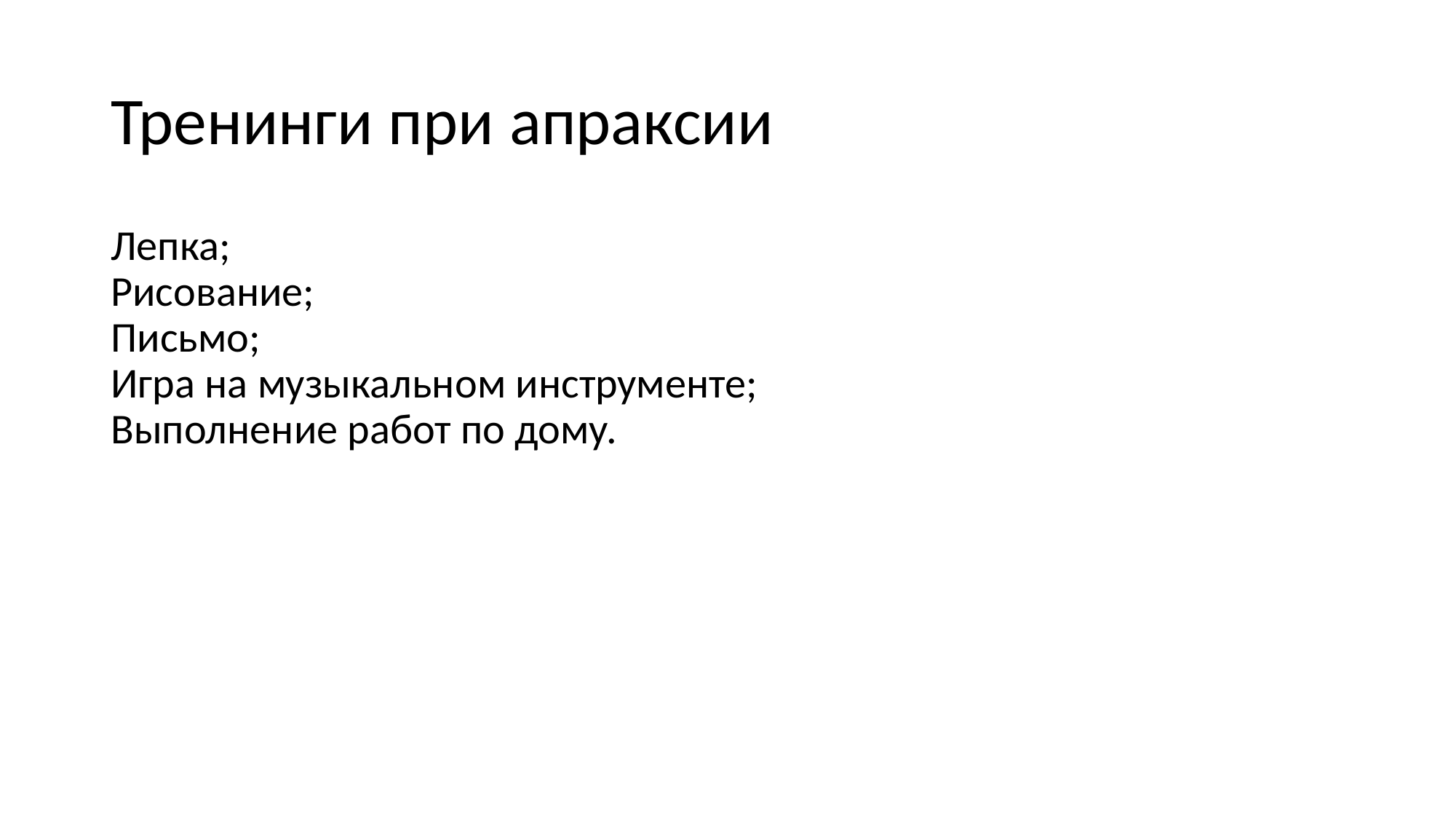

# Тренинги при апраксии
Лепка;
Рисование;
Письмо;
Игра на музыкальном инструменте;
Выполнение работ по дому.